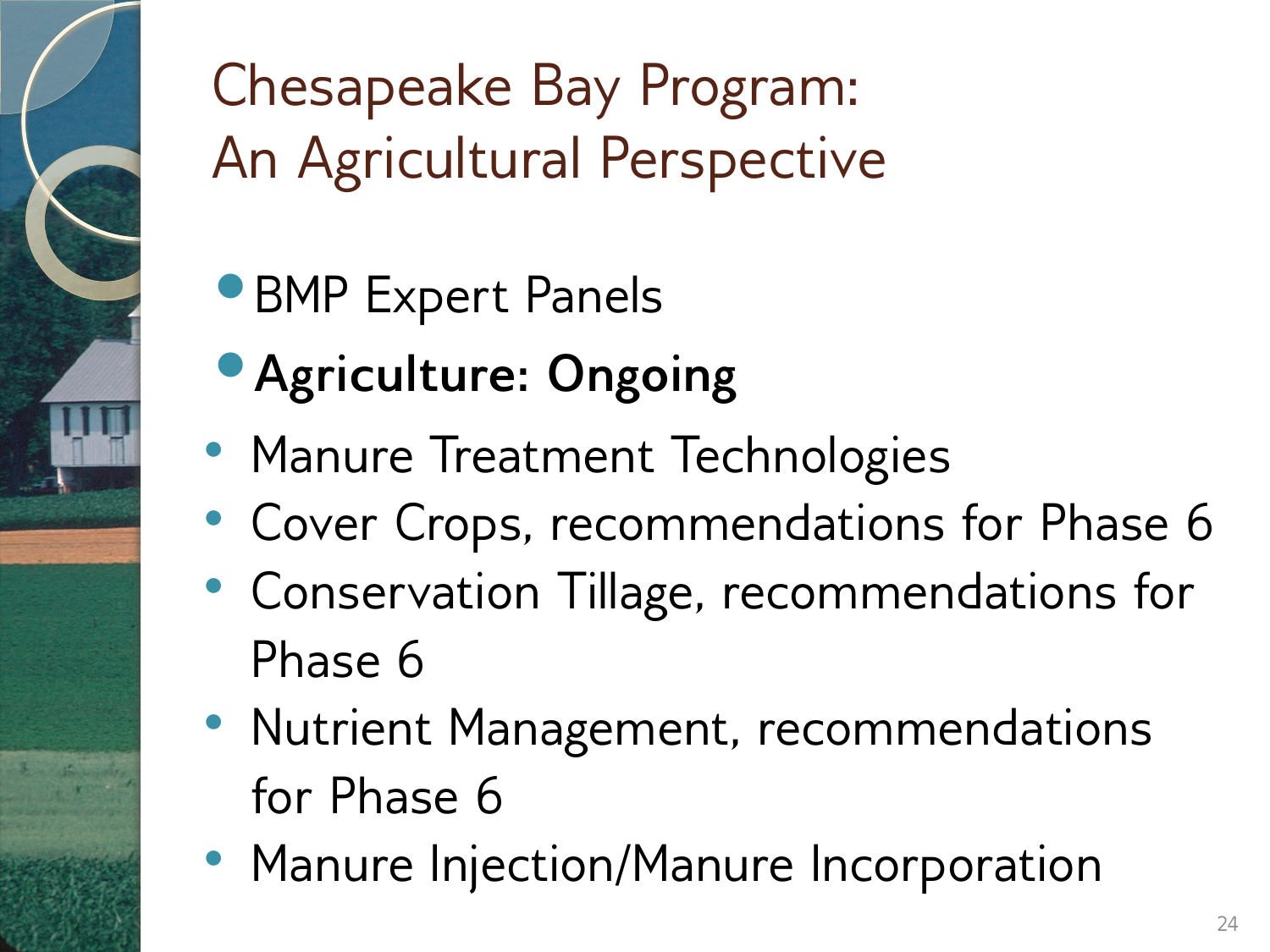

# Chesapeake Bay Program: An Agricultural Perspective
BMP Expert Panels
Agriculture: Ongoing
Manure Treatment Technologies
Cover Crops, recommendations for Phase 6
Conservation Tillage, recommendations for Phase 6
Nutrient Management, recommendations for Phase 6
Manure Injection/Manure Incorporation

24